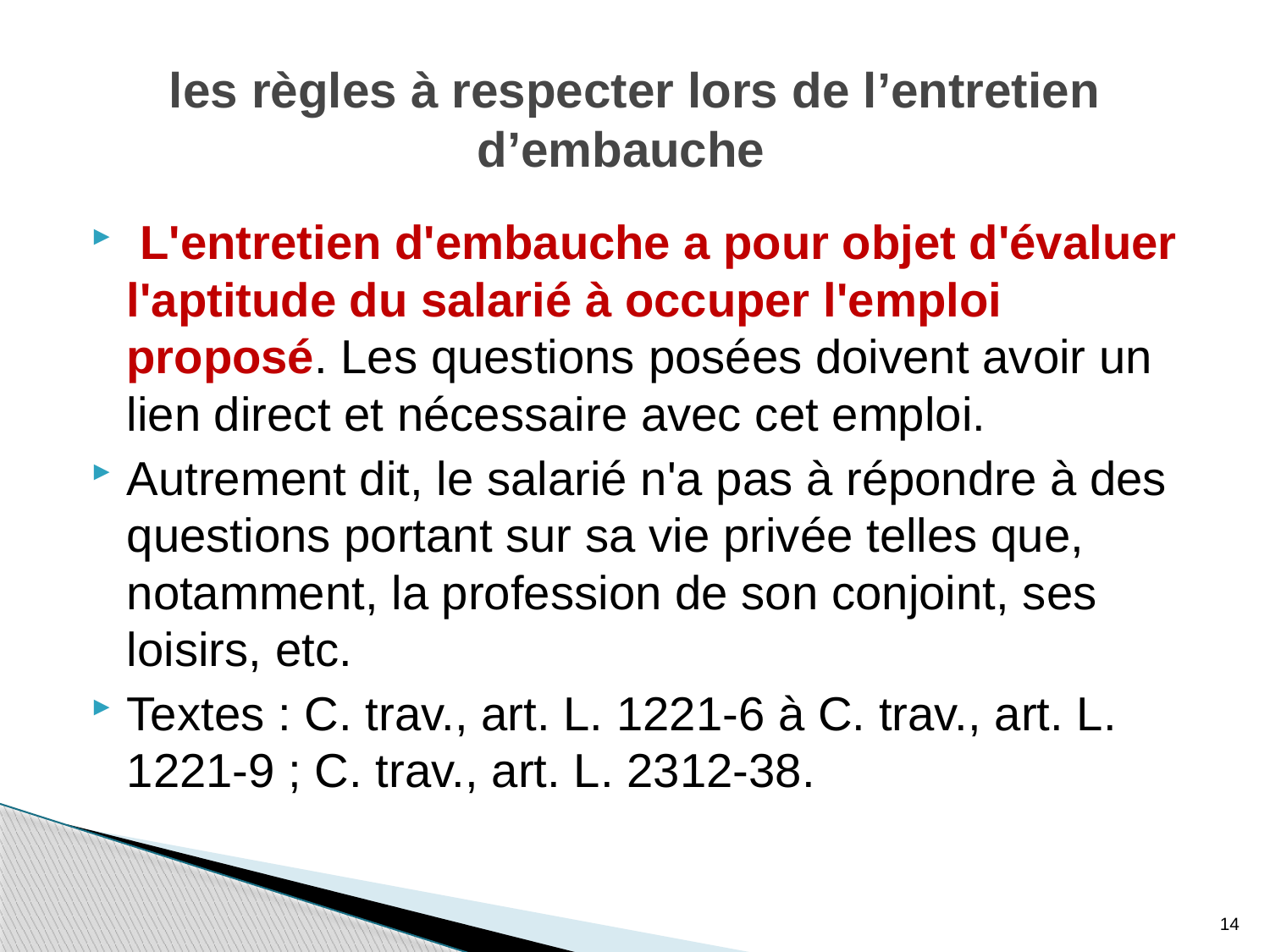

# les règles à respecter lors de l’entretien d’embauche
 L'entretien d'embauche a pour objet d'évaluer l'aptitude du salarié à occuper l'emploi proposé. Les questions posées doivent avoir un lien direct et nécessaire avec cet emploi.
Autrement dit, le salarié n'a pas à répondre à des questions portant sur sa vie privée telles que, notamment, la profession de son conjoint, ses loisirs, etc.
Textes : C. trav., art. L. 1221-6 à C. trav., art. L. 1221-9 ; C. trav., art. L. 2312-38.
14